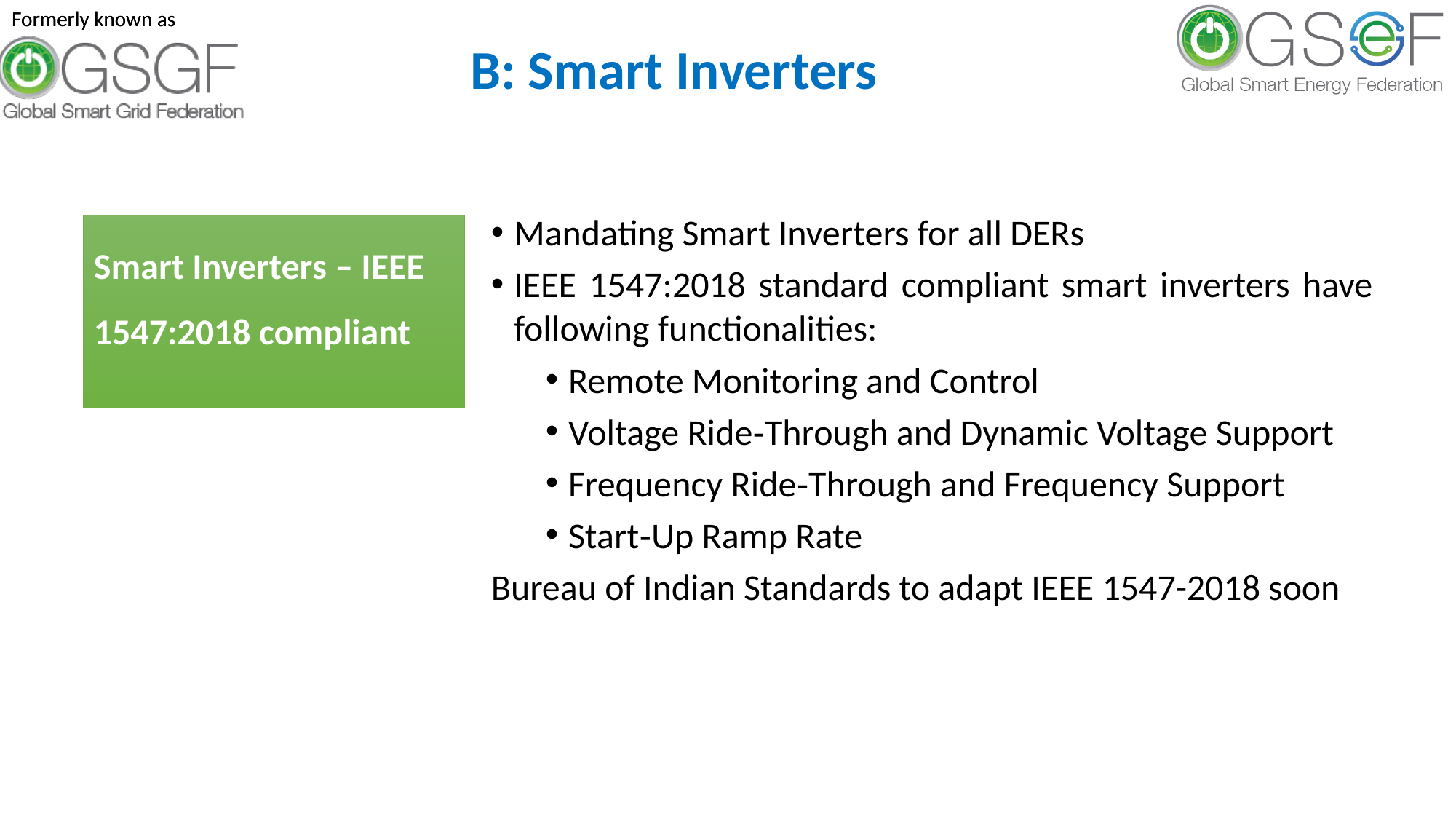

# B: Smart Inverters
Mandating Smart Inverters for all DERs
IEEE 1547:2018 standard compliant smart inverters have following functionalities:
Remote Monitoring and Control
Voltage Ride‐Through and Dynamic Voltage Support
Frequency Ride‐Through and Frequency Support
Start‐Up Ramp Rate
Bureau of Indian Standards to adapt IEEE 1547-2018 soon
Smart Inverters – IEEE 1547:2018 compliant